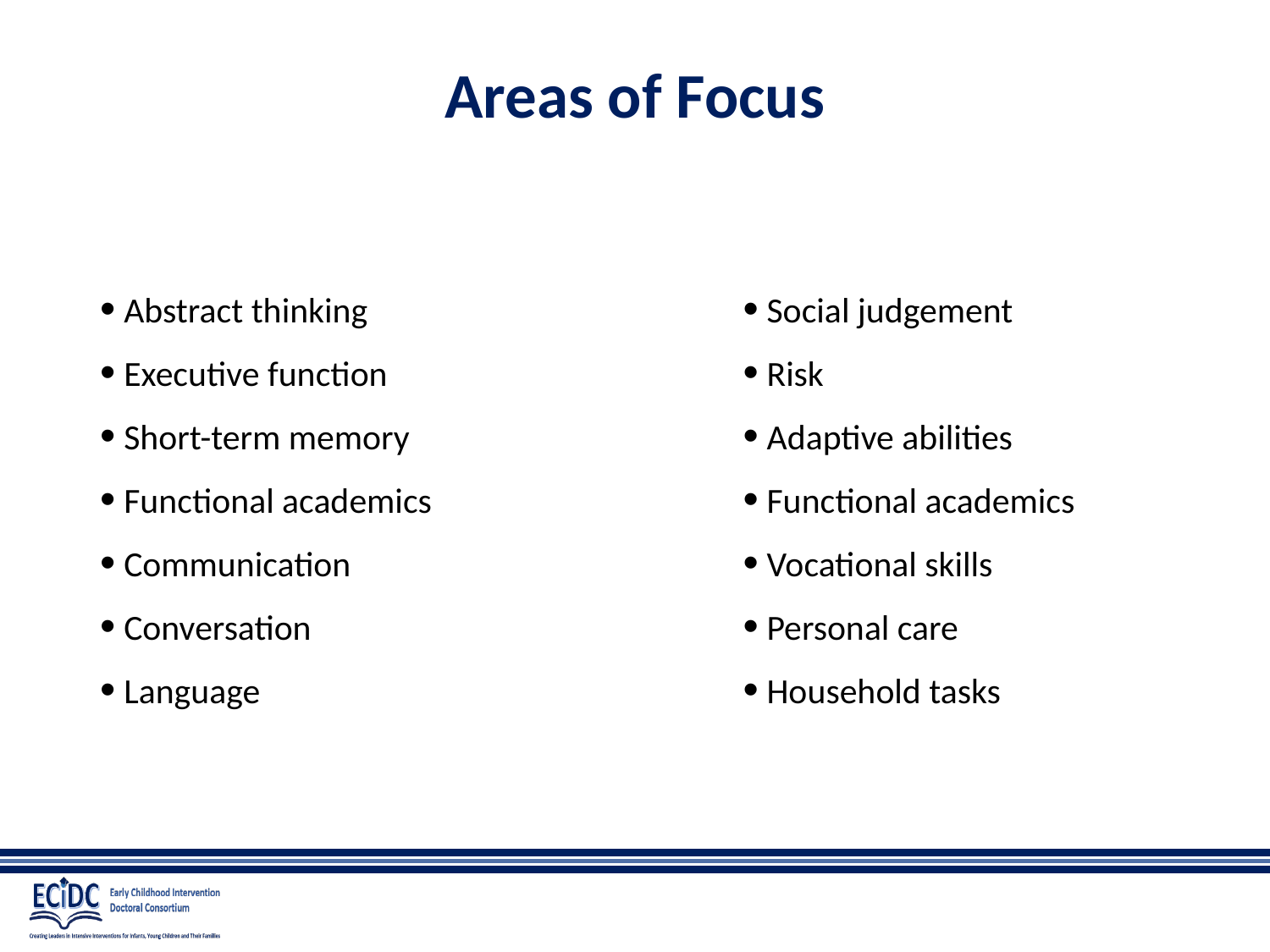

# Areas of Focus
Abstract thinking
Executive function
Short-term memory
Functional academics
Communication
Conversation
Language
Social judgement
Risk
Adaptive abilities
Functional academics
Vocational skills
Personal care
Household tasks